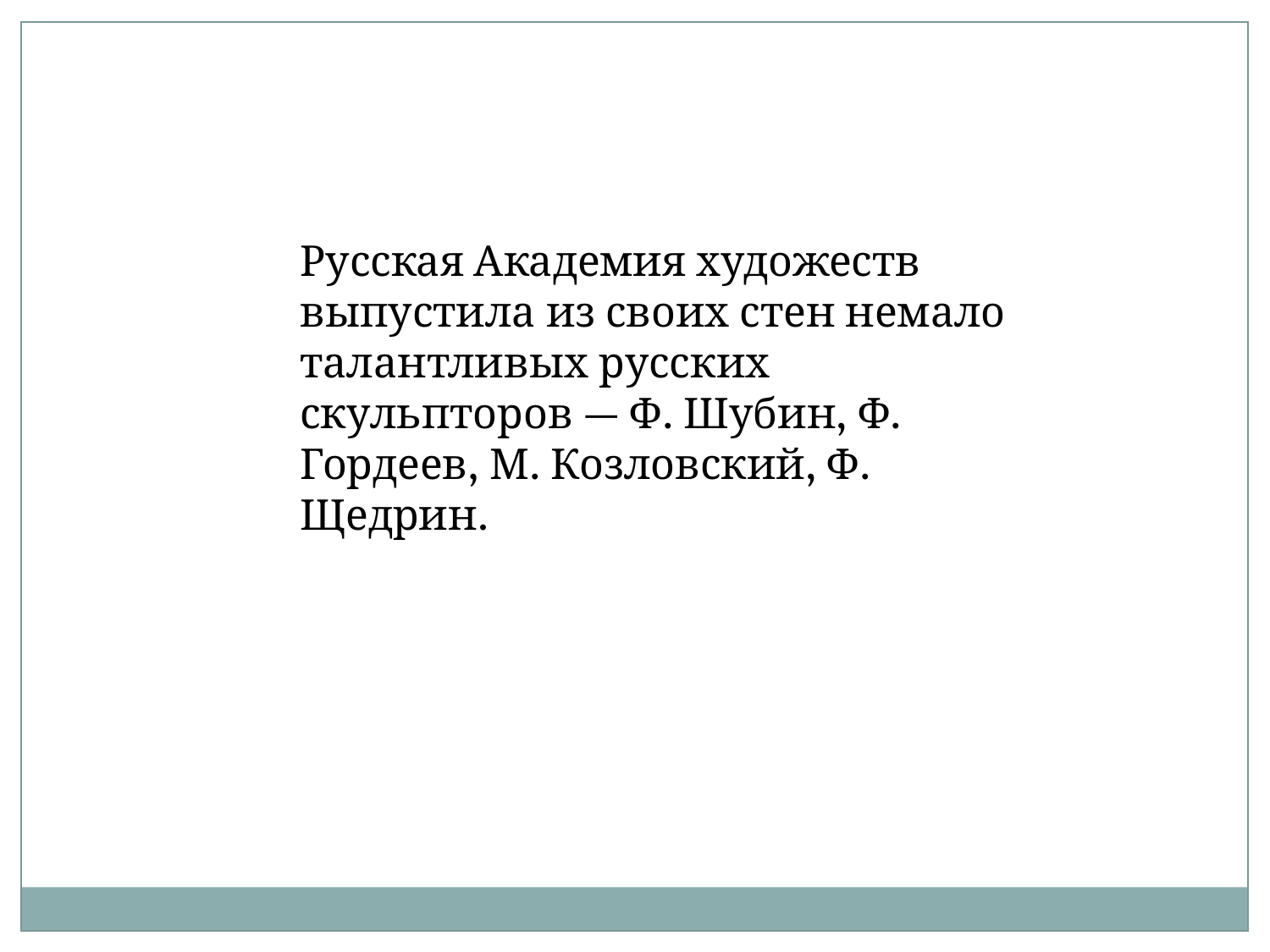

Русская Академия художеств выпустила из своих стен немало талантливых русских скульпторов — Ф. Шубин, Ф. Гордеев, М. Козловский, Ф. Щедрин.